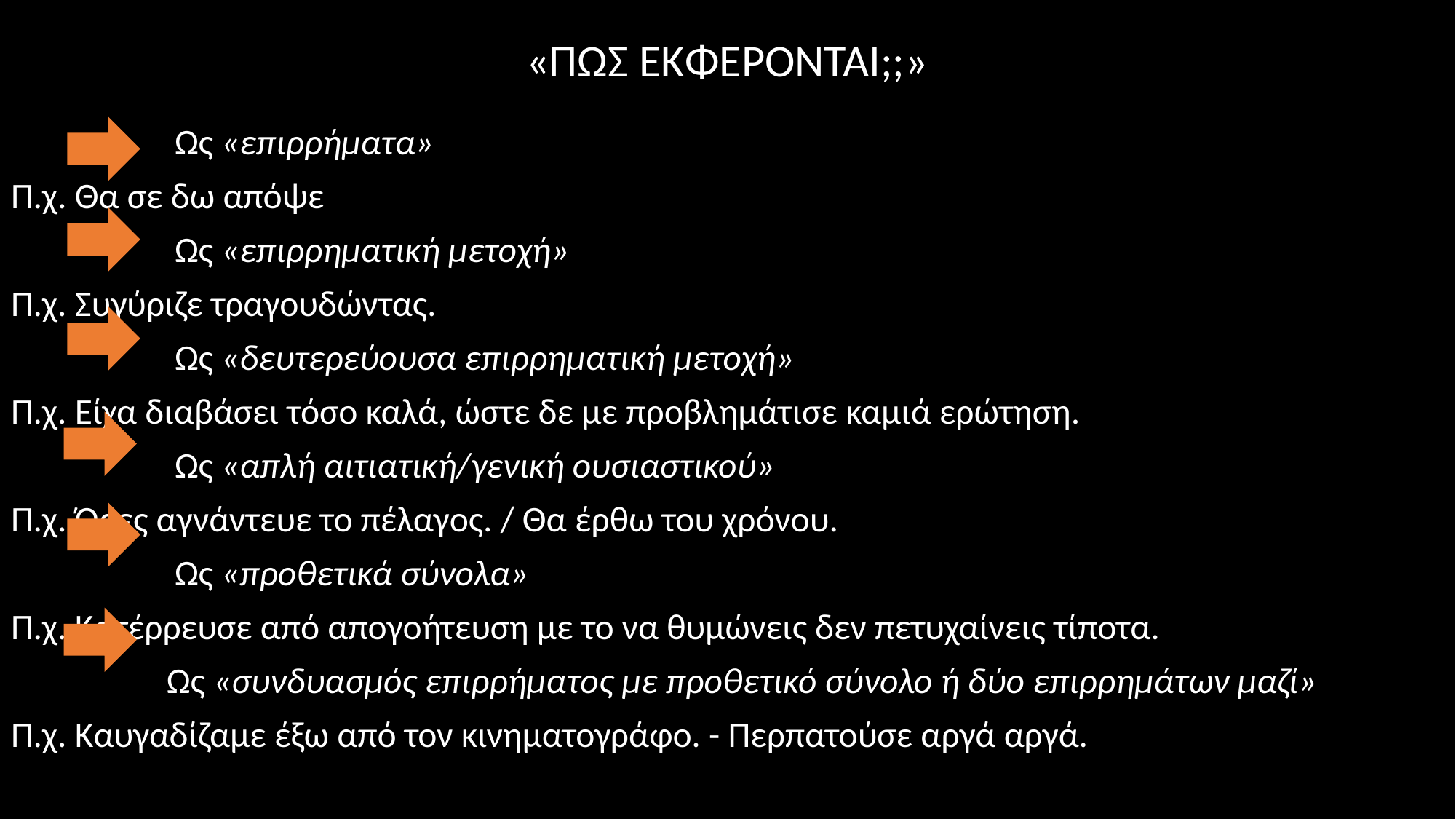

# «ΠΩΣ ΕΚΦΕΡΟΝΤΑΙ;;»
                    Ως «επιρρήματα»
Π.χ. Θα σε δω απόψε
                    Ως «επιρρηματική μετοχή»
Π.χ. Συγύριζε τραγουδώντας.
                    Ως «δευτερεύουσα επιρρηματική μετοχή»
Π.χ. Είχα διαβάσει τόσο καλά, ώστε δε με προβλημάτισε καμιά ερώτηση.
                    Ως «απλή αιτιατική/γενική ουσιαστικού»
Π.χ. Ώρες αγνάντευε το πέλαγος. / Θα έρθω του χρόνου.
                    Ως «προθετικά σύνολα»
Π.χ. Κατέρρευσε από απογοήτευση με το να θυμώνεις δεν πετυχαίνεις τίποτα.
                   Ως «συνδυασμός επιρρήματος με προθετικό σύνολο ή δύο επιρρημάτων μαζί»
Π.χ. Καυγαδίζαμε έξω από τον κινηματογράφο. - Περπατούσε αργά αργά.